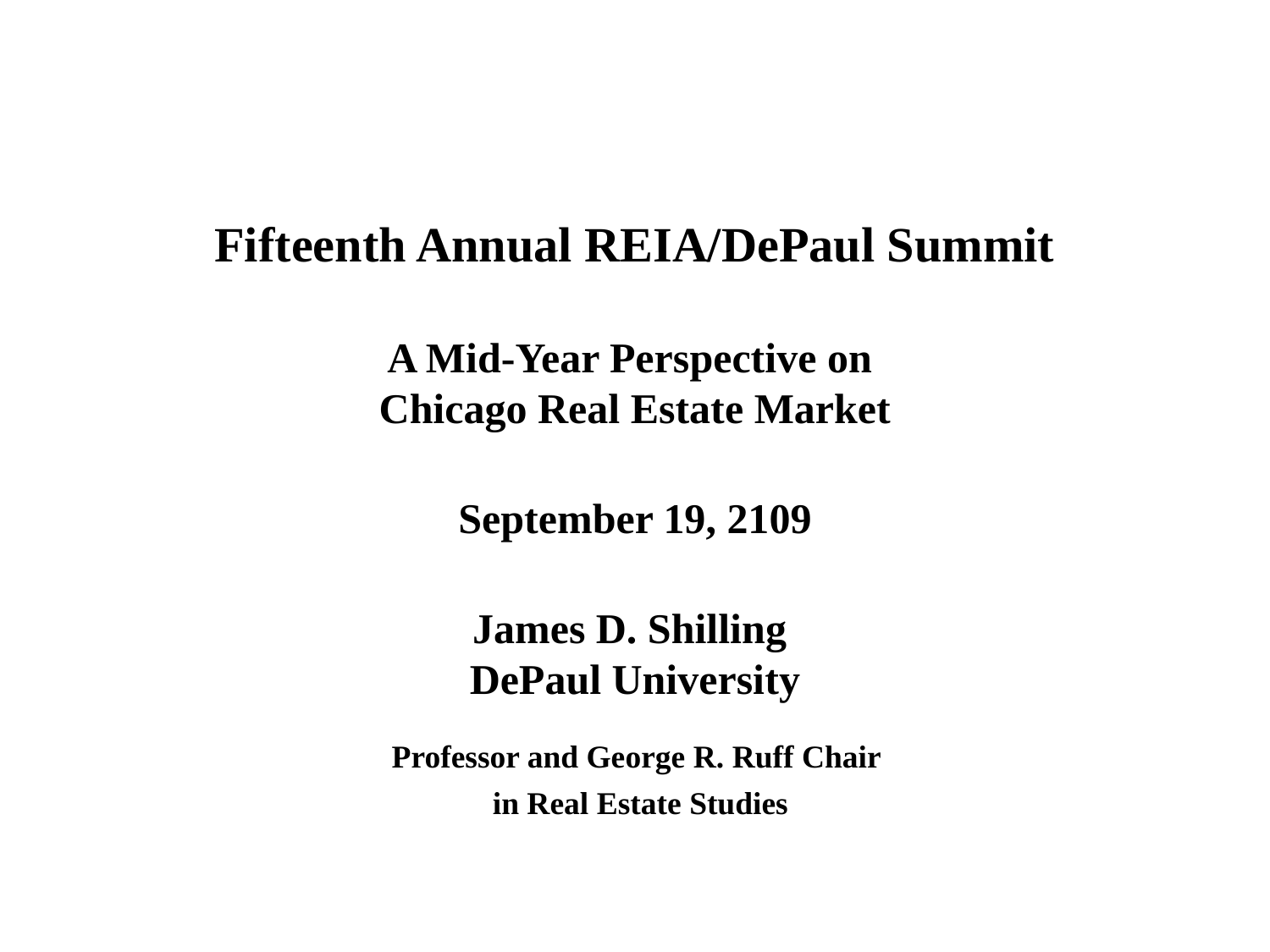

# Fifteenth Annual REIA/DePaul Summit A Mid-Year Perspective on Chicago Real Estate Market September 19, 2109 James D. Shilling DePaul University
   Professor and George R. Ruff Chair
    in Real Estate Studies